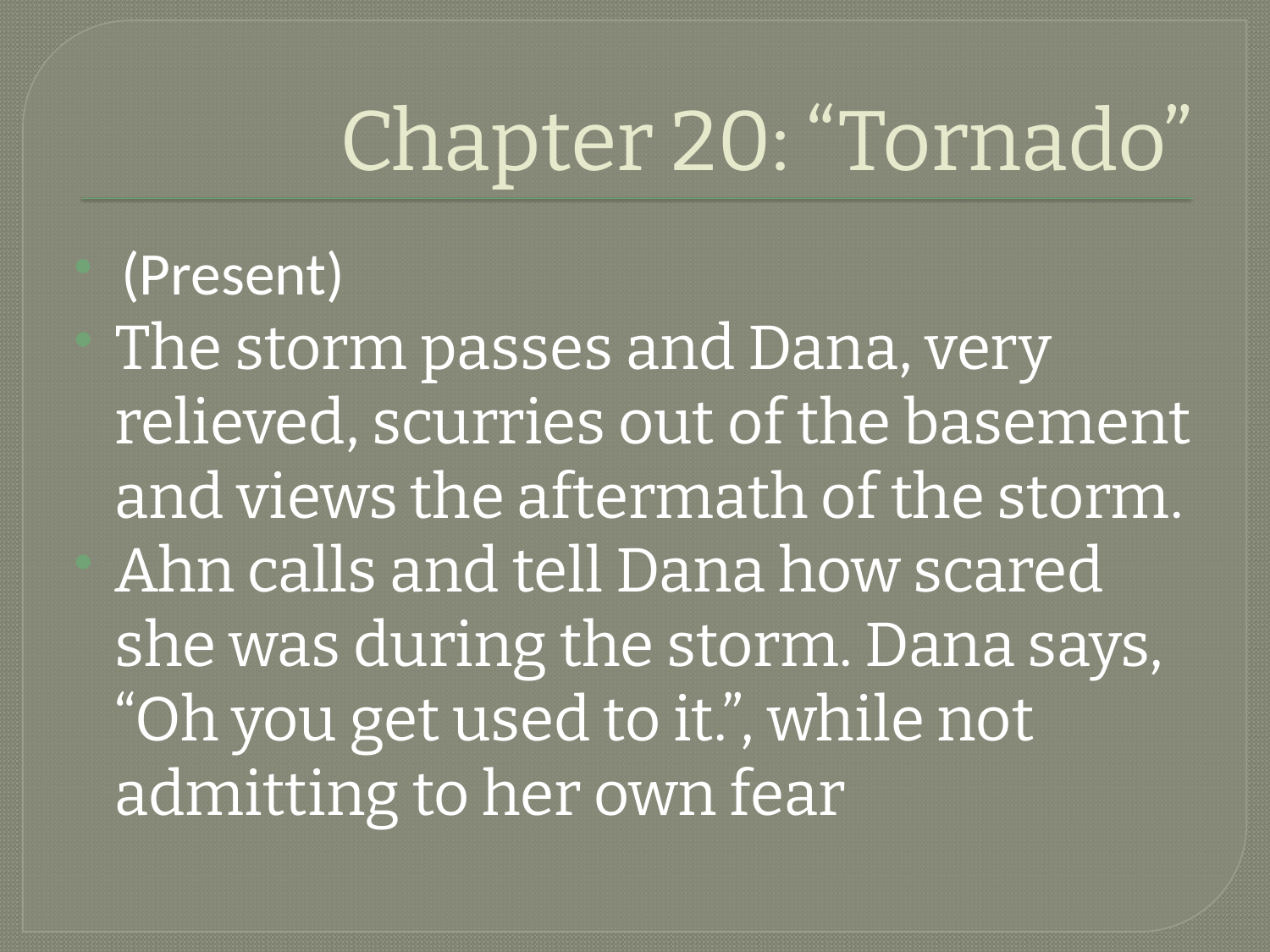

# Chapter 20: “Tornado”
(Present)
The storm passes and Dana, very relieved, scurries out of the basement and views the aftermath of the storm.
Ahn calls and tell Dana how scared she was during the storm. Dana says, “Oh you get used to it.”, while not admitting to her own fear